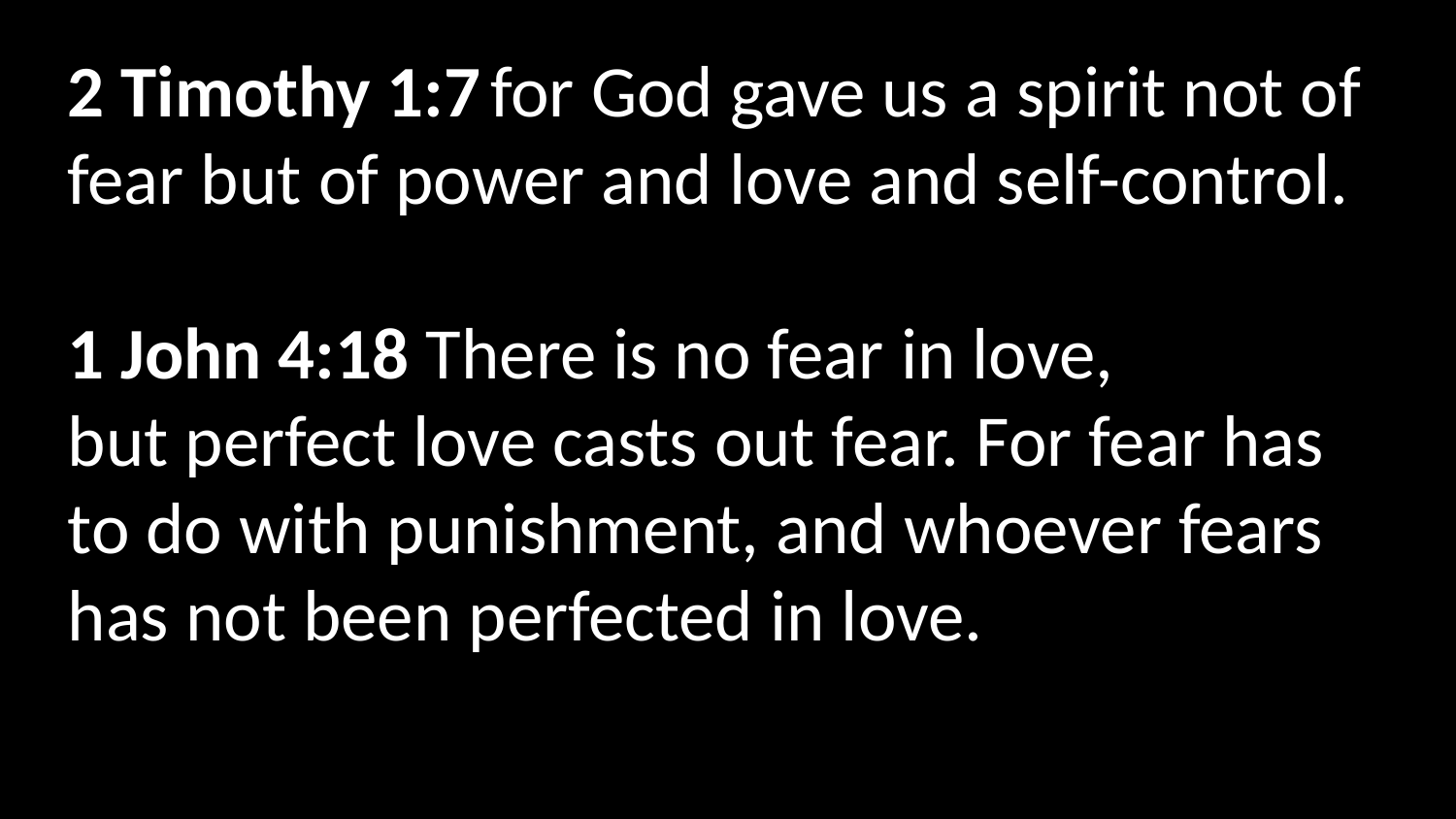

2 Timothy 1:7 for God gave us a spirit not of fear but of power and love and self-control.

1 John 4:18 There is no fear in love, but perfect love casts out fear. For fear has to do with punishment, and whoever fears has not been perfected in love.